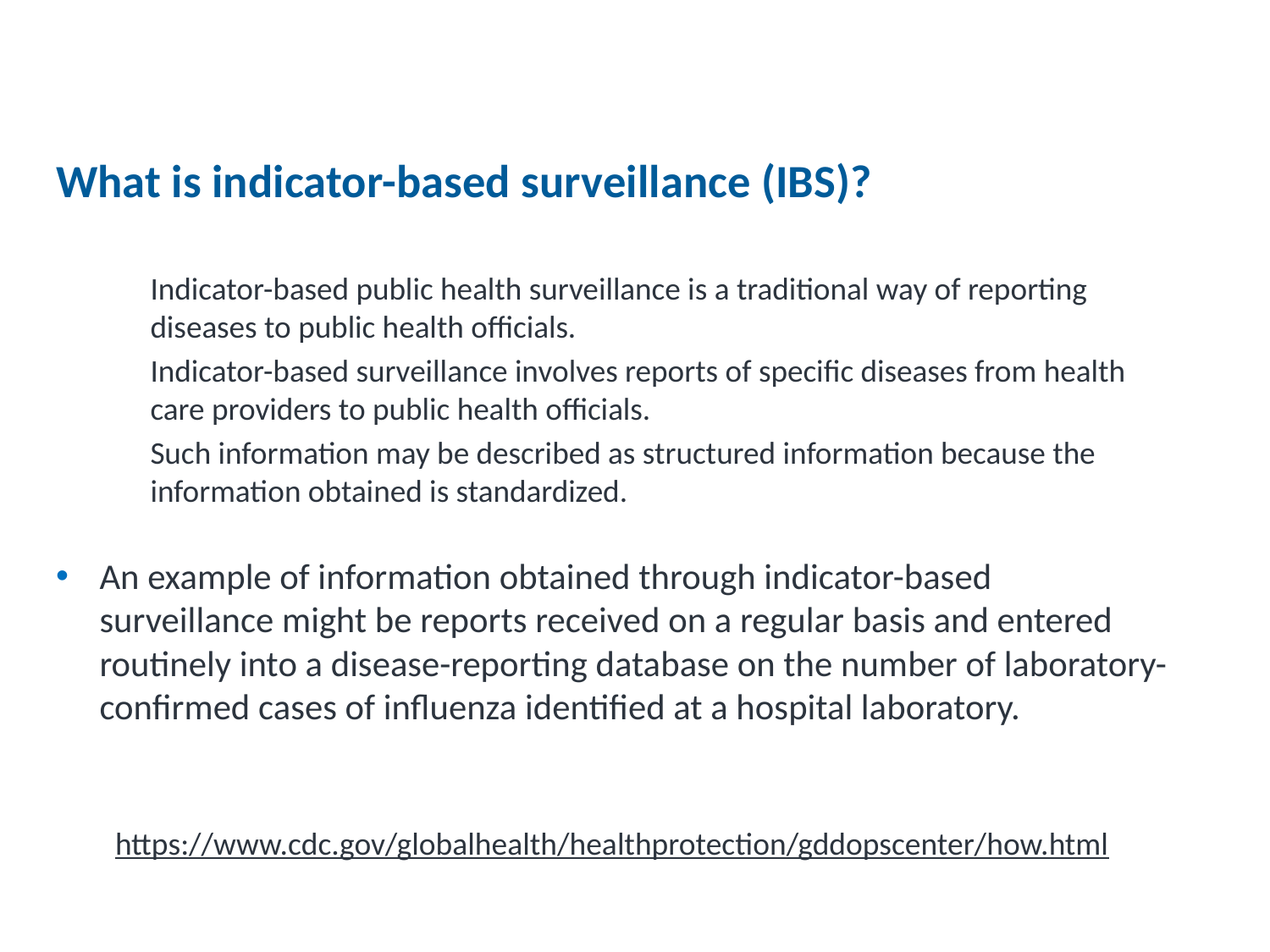

What is indicator-based surveillance (IBS)?
Indicator-based public health surveillance is a traditional way of reporting diseases to public health officials.
Indicator-based surveillance involves reports of specific diseases from health care providers to public health officials.
Such information may be described as structured information because the information obtained is standardized.
An example of information obtained through indicator-based surveillance might be reports received on a regular basis and entered routinely into a disease-reporting database on the number of laboratory-confirmed cases of influenza identified at a hospital laboratory.
https://www.cdc.gov/globalhealth/healthprotection/gddopscenter/how.html